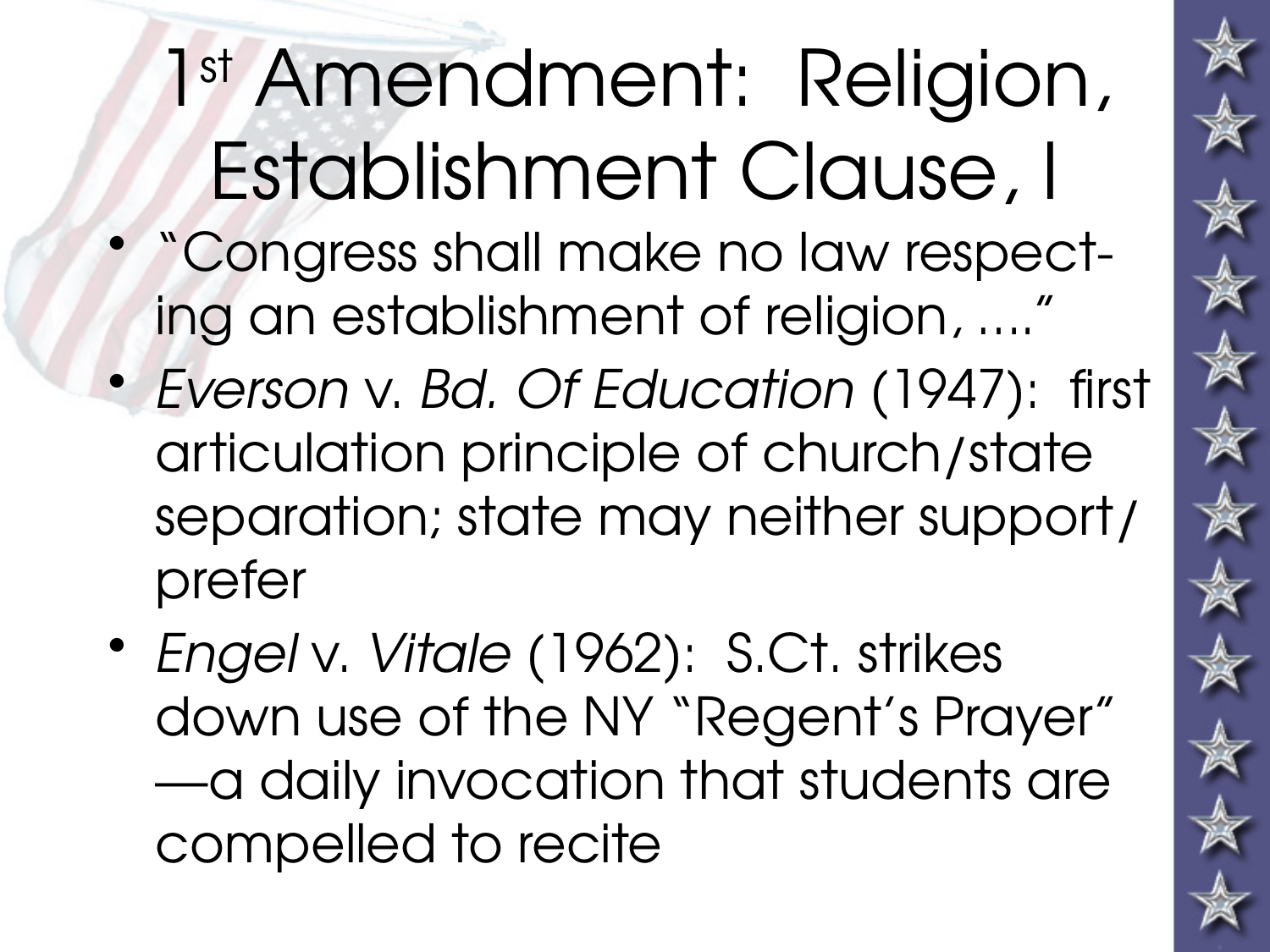

# 1st Amendment:  Religion, Establishment Clause, I
“Congress shall make no law respect-ing an establishment of religion, ….”
Everson v. Bd. Of Education (1947):  first articulation principle of church/state separation; state may neither support/ prefer
Engel v. Vitale (1962):  S.Ct. strikes down use of the NY “Regent’s Prayer” —a daily invocation that students are compelled to recite